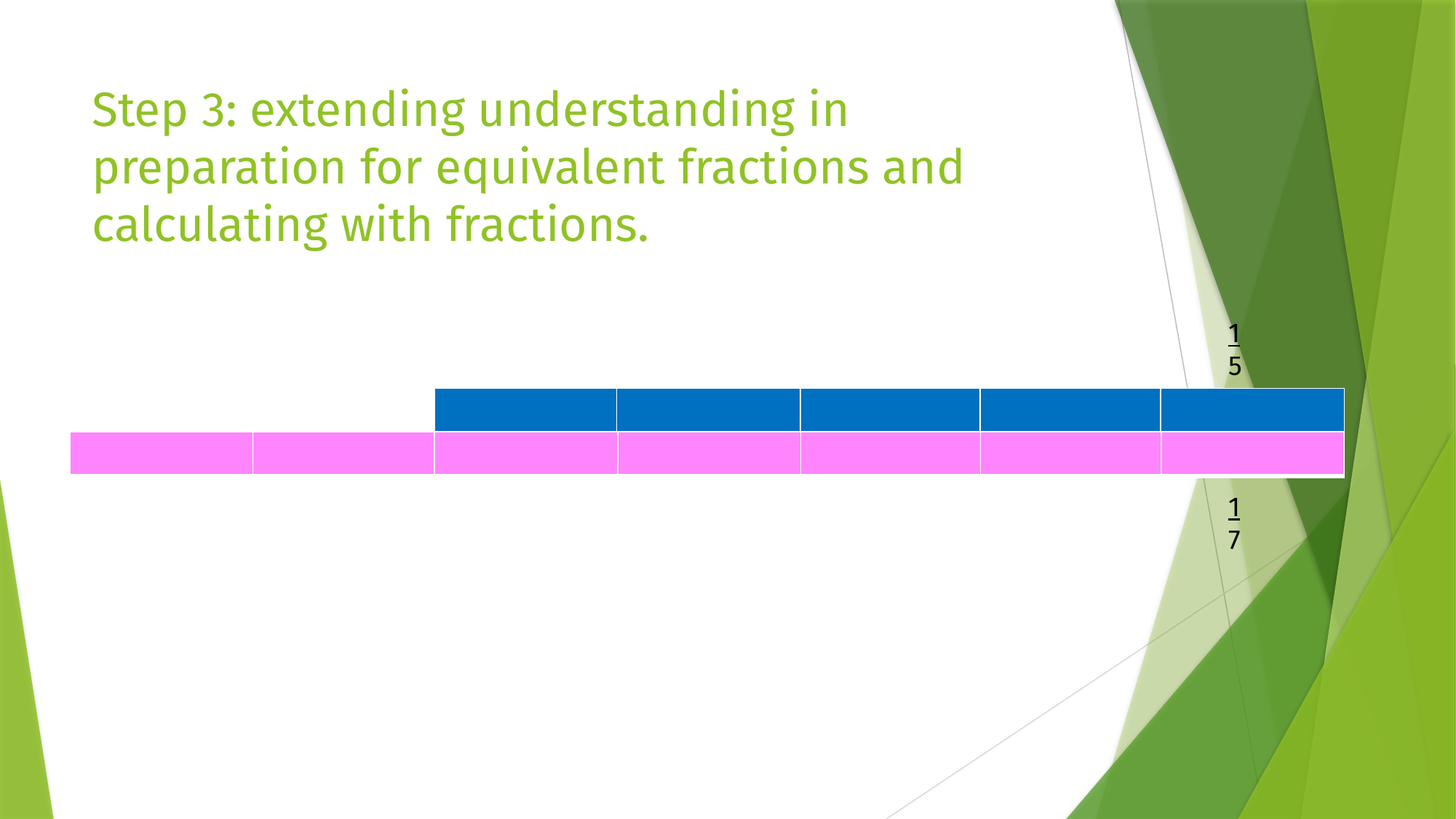

# Step 3: extending understanding in preparation for equivalent fractions and calculating with fractions.
1
5
|  |  |  |  |  |
| --- | --- | --- | --- | --- |
|  |  |  |  |  |  |  |
| --- | --- | --- | --- | --- | --- | --- |
1
7